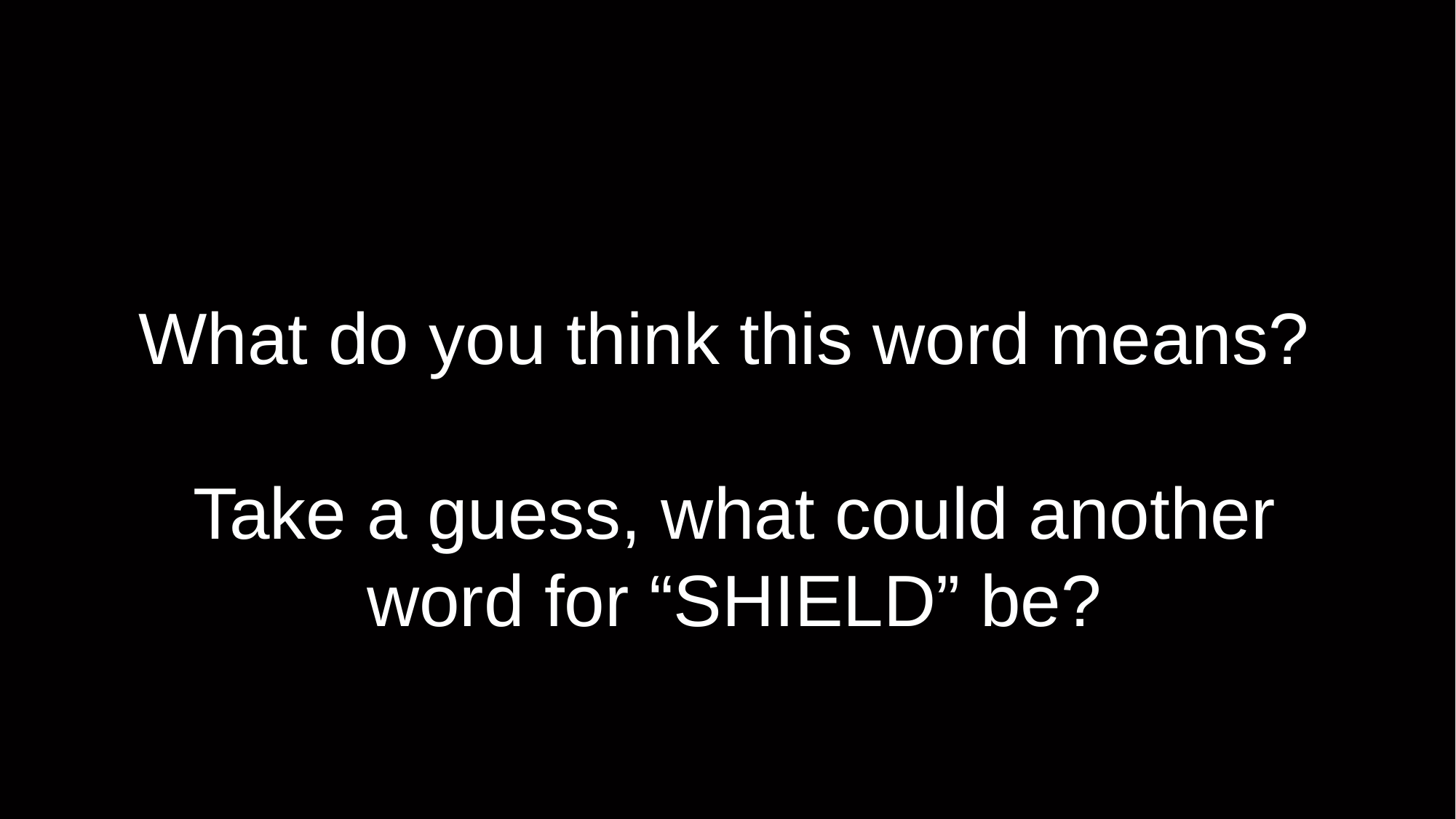

# What do you think this word means?

Take a guess, what could another word for “SHIELD” be?